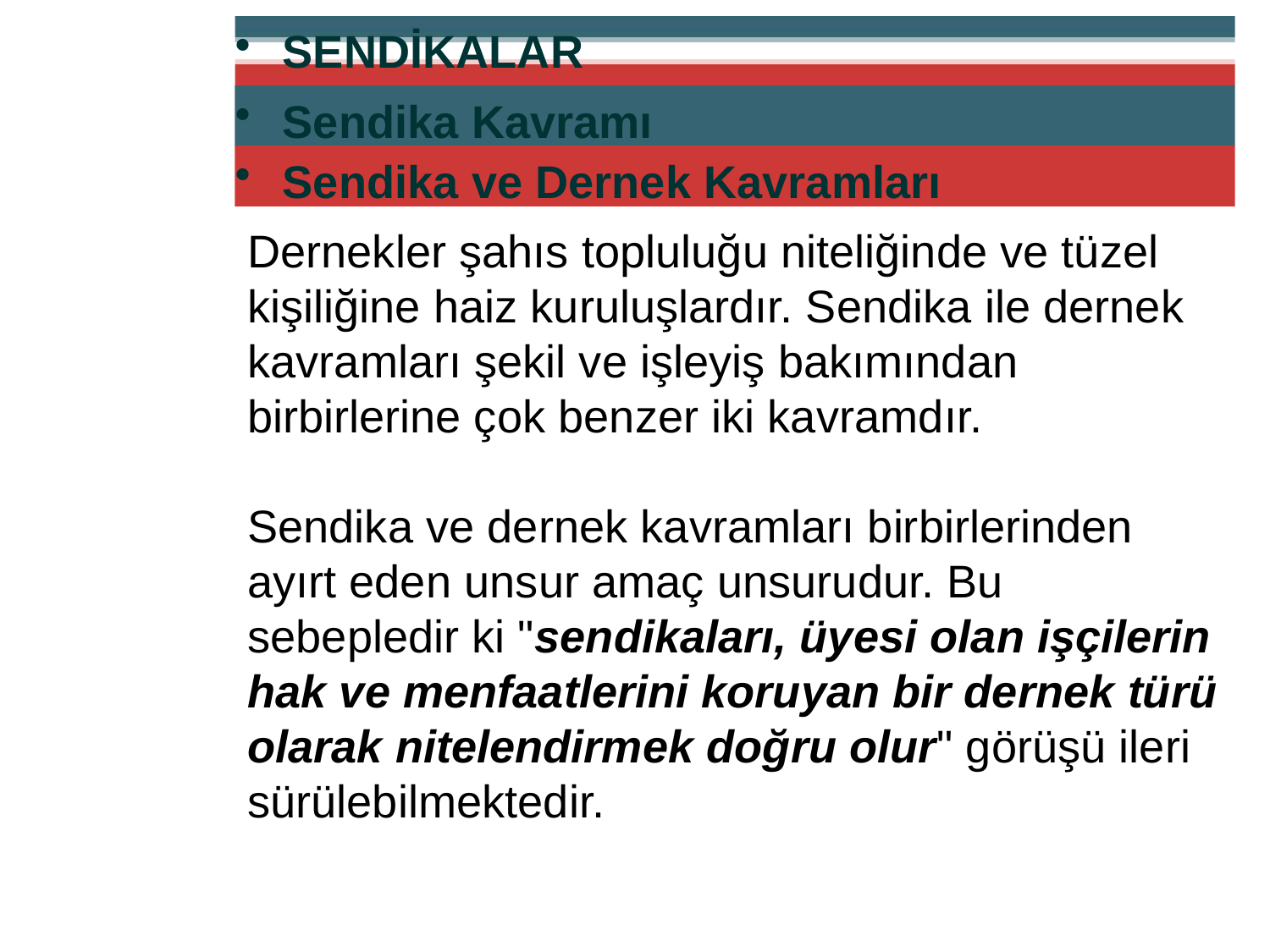

SENDİKALAR
Sendika Kavramı
Sendika ve Dernek Kavramları
Dernekler şahıs topluluğu niteliğinde ve tüzel kişiliğine haiz kuruluşlardır. Sendika ile dernek kavramları şekil ve işleyiş bakımından birbirlerine çok benzer iki kavramdır.

Sendika ve dernek kavramları birbirlerinden ayırt eden unsur amaç unsurudur. Bu sebepledir ki "sendikaları, üyesi olan işçilerin hak ve menfaatlerini koruyan bir dernek türü olarak nitelendirmek doğru olur" görüşü ileri sürülebilmektedir.